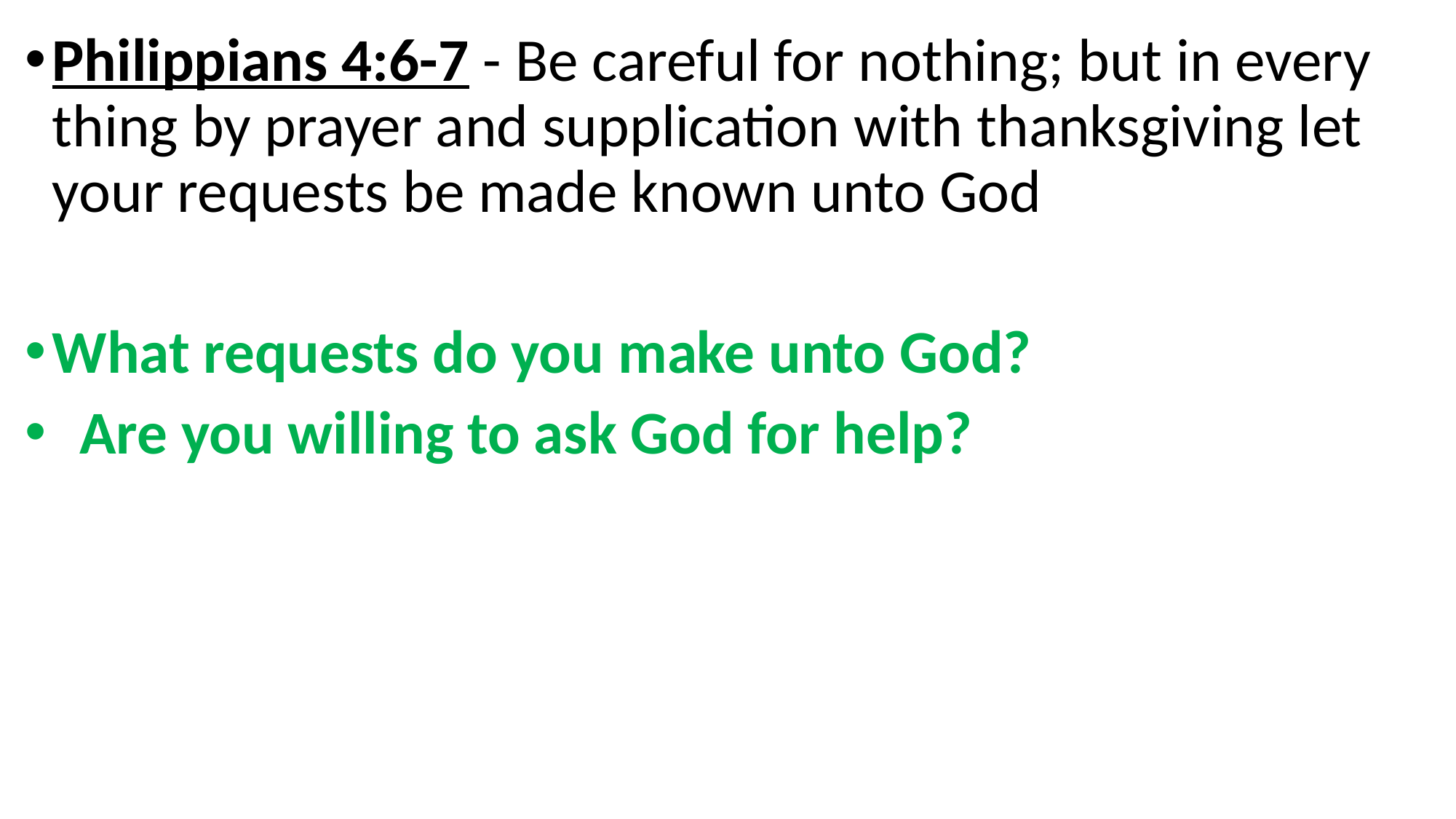

Philippians 4:6-7 - Be careful for nothing; but in every thing by prayer and supplication with thanksgiving let your requests be made known unto God

What requests do you make unto God?
  Are you willing to ask God for help?